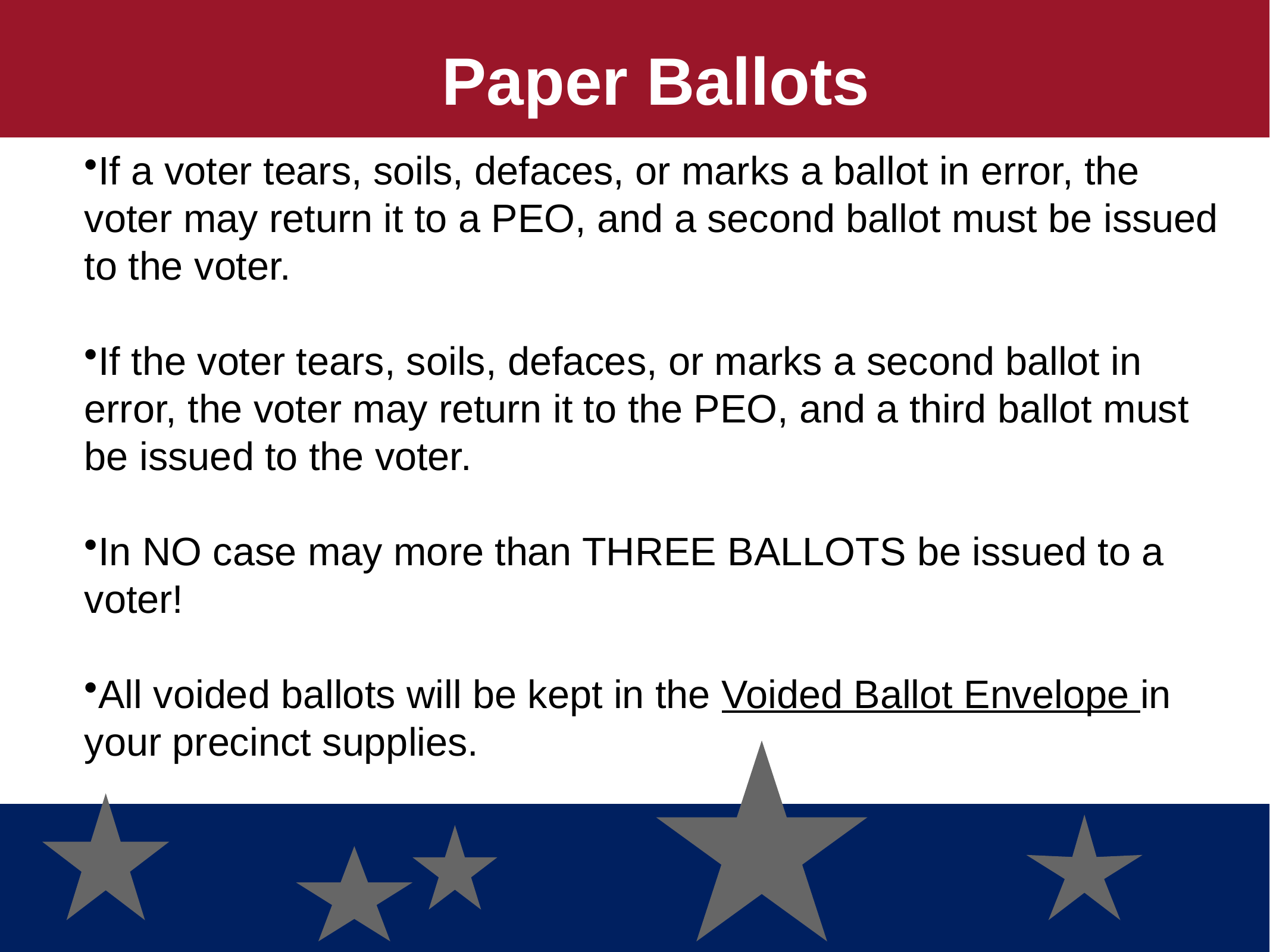

# Paper Ballots
If a voter tears, soils, defaces, or marks a ballot in error, the voter may return it to a PEO, and a second ballot must be issued to the voter.

If the voter tears, soils, defaces, or marks a second ballot in error, the voter may return it to the PEO, and a third ballot must be issued to the voter.

In NO case may more than THREE BALLOTS be issued to a voter!

All voided ballots will be kept in the Voided Ballot Envelope in your precinct supplies.